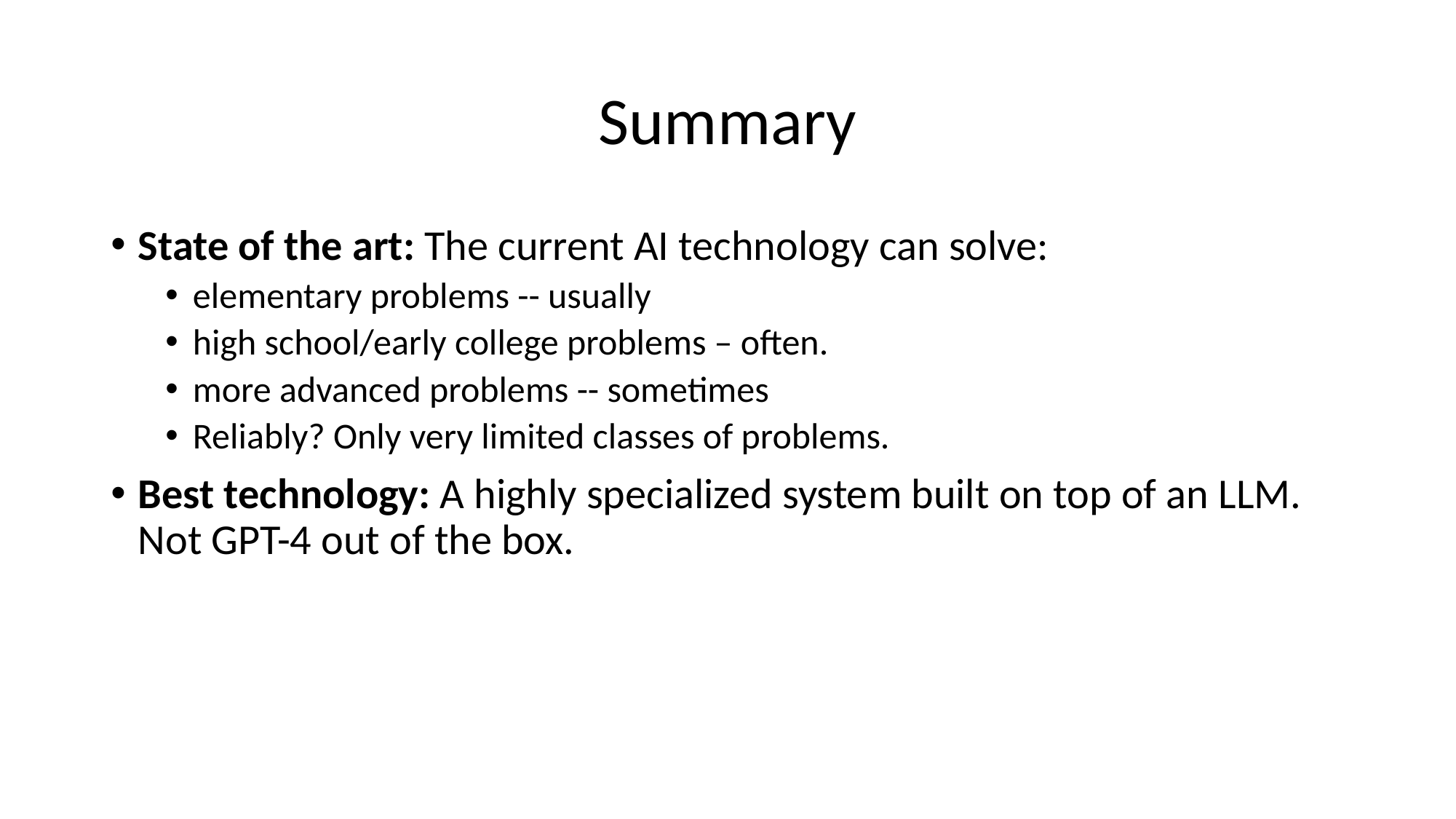

# Summary
State of the art: The current AI technology can solve:
elementary problems -- usually
high school/early college problems – often.
more advanced problems -- sometimes
Reliably? Only very limited classes of problems.
Best technology: A highly specialized system built on top of an LLM. Not GPT-4 out of the box.